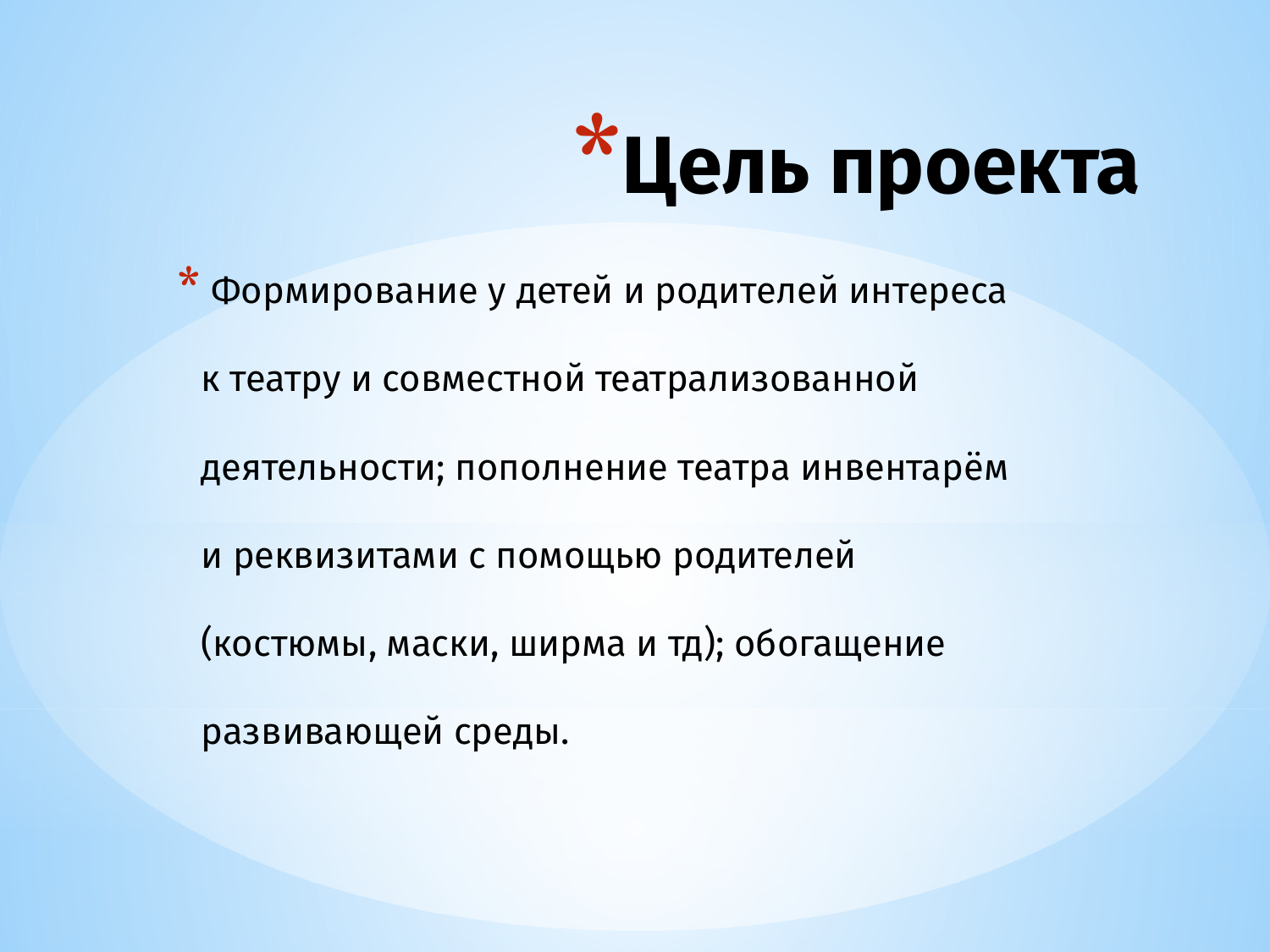

# Цель проекта
 Формирование у детей и родителей интереса к театру и совместной театрализованной деятельности; пополнение театра инвентарём и реквизитами с помощью родителей (костюмы, маски, ширма и тд); обогащение развивающей среды.